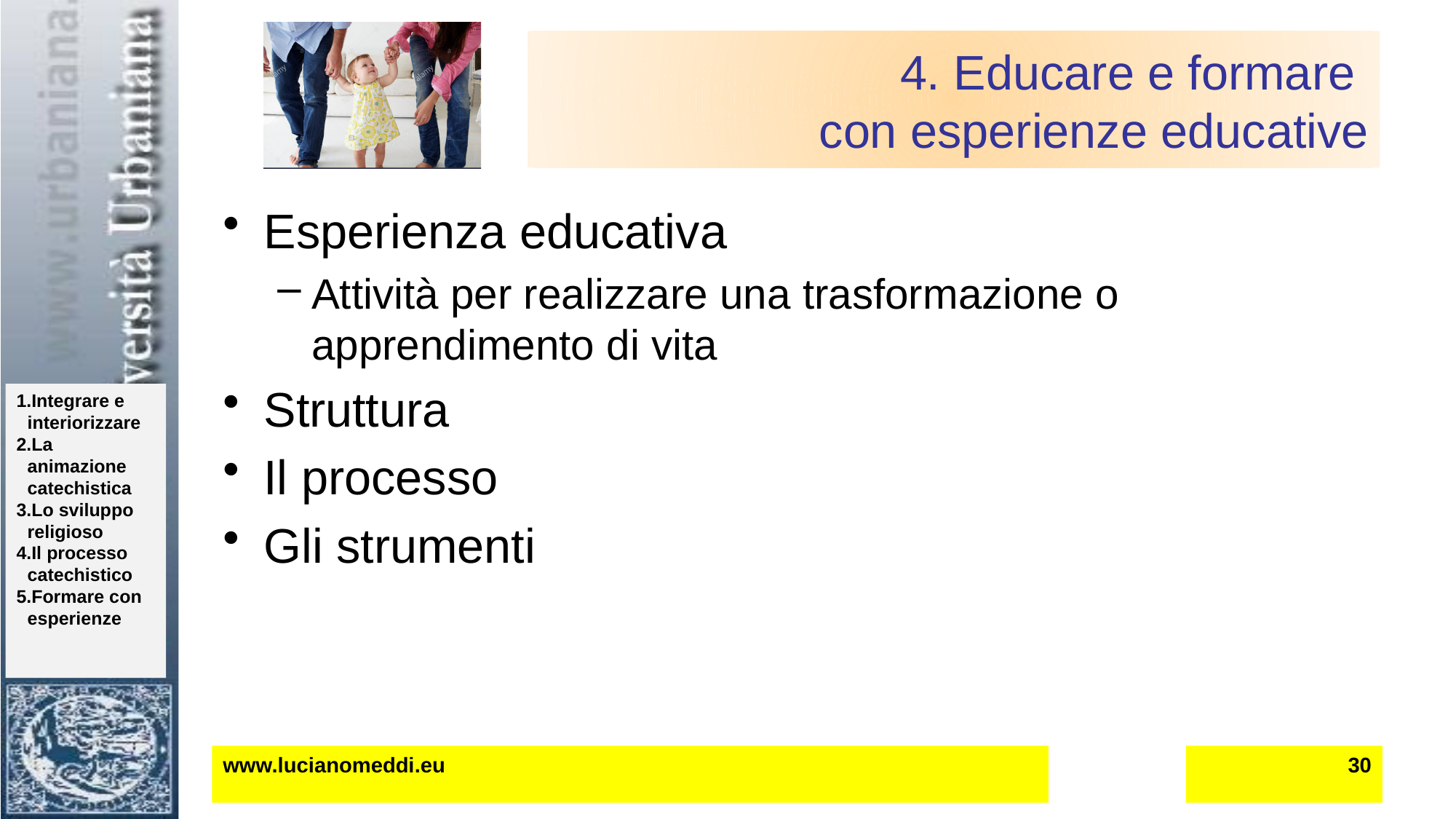

# 4. Educare e formare con esperienze educative
Esperienza educativa
Attività per realizzare una trasformazione o apprendimento di vita
Struttura
Il processo
Gli strumenti
www.lucianomeddi.eu
30